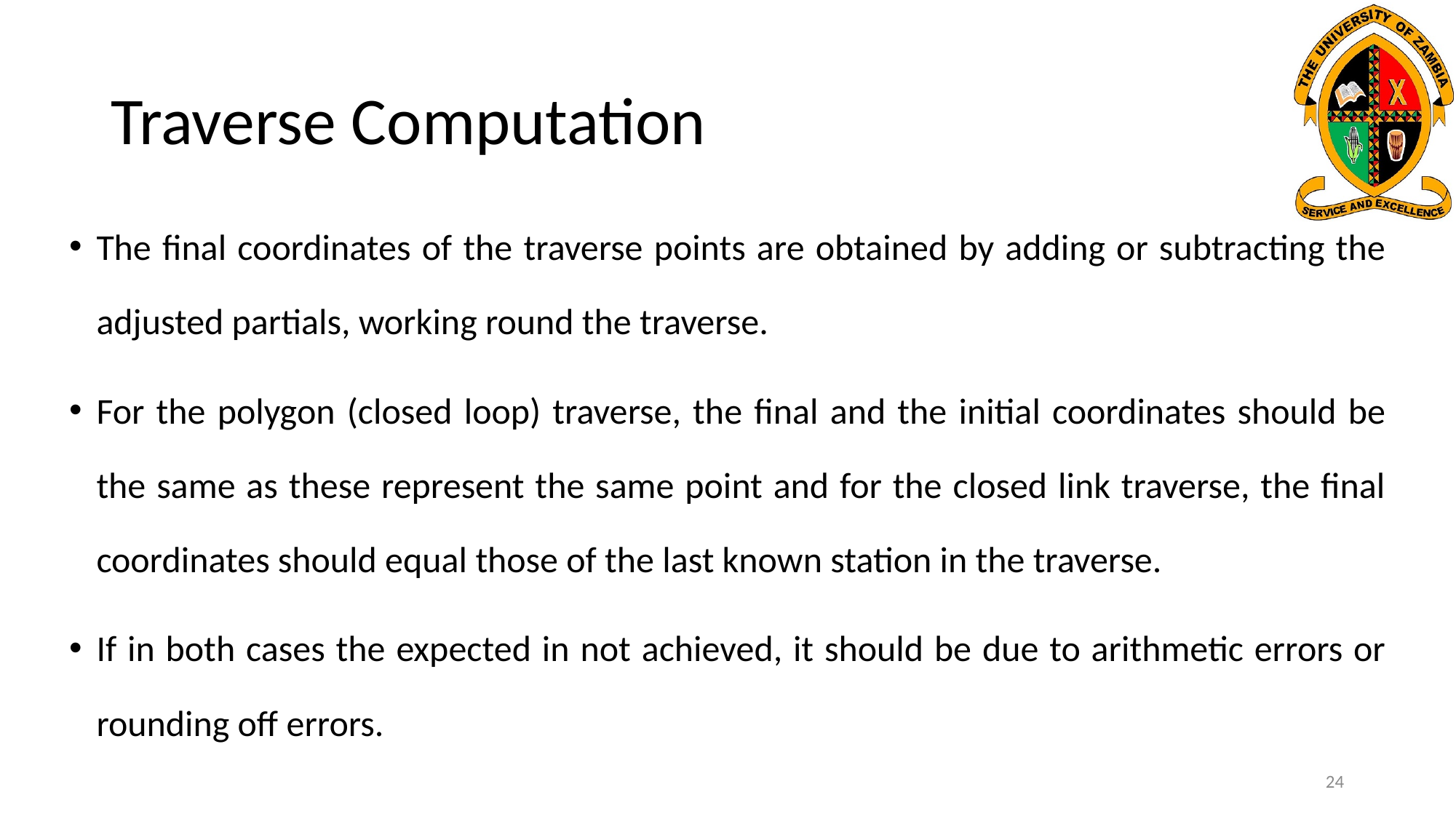

# Traverse Computation
The final coordinates of the traverse points are obtained by adding or subtracting the adjusted partials, working round the traverse.
For the polygon (closed loop) traverse, the final and the initial coordinates should be the same as these represent the same point and for the closed link traverse, the final coordinates should equal those of the last known station in the traverse.
If in both cases the expected in not achieved, it should be due to arithmetic errors or rounding off errors.
24